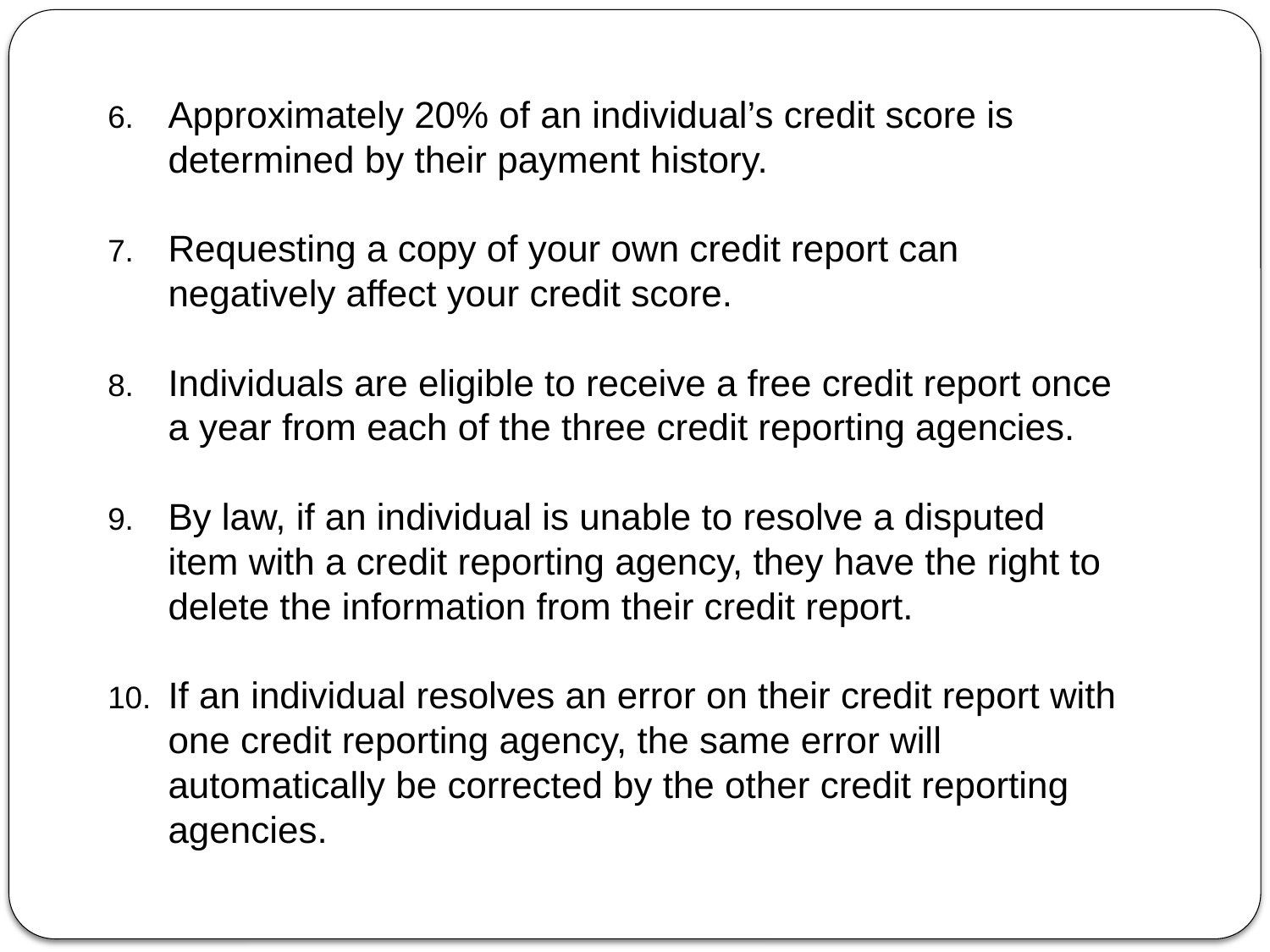

Approximately 20% of an individual’s credit score is determined by their payment history.

Requesting a copy of your own credit report can negatively affect your credit score.

Individuals are eligible to receive a free credit report once a year from each of the three credit reporting agencies.

By law, if an individual is unable to resolve a disputed item with a credit reporting agency, they have the right to delete the information from their credit report.

If an individual resolves an error on their credit report with one credit reporting agency, the same error will automatically be corrected by the other credit reporting agencies.